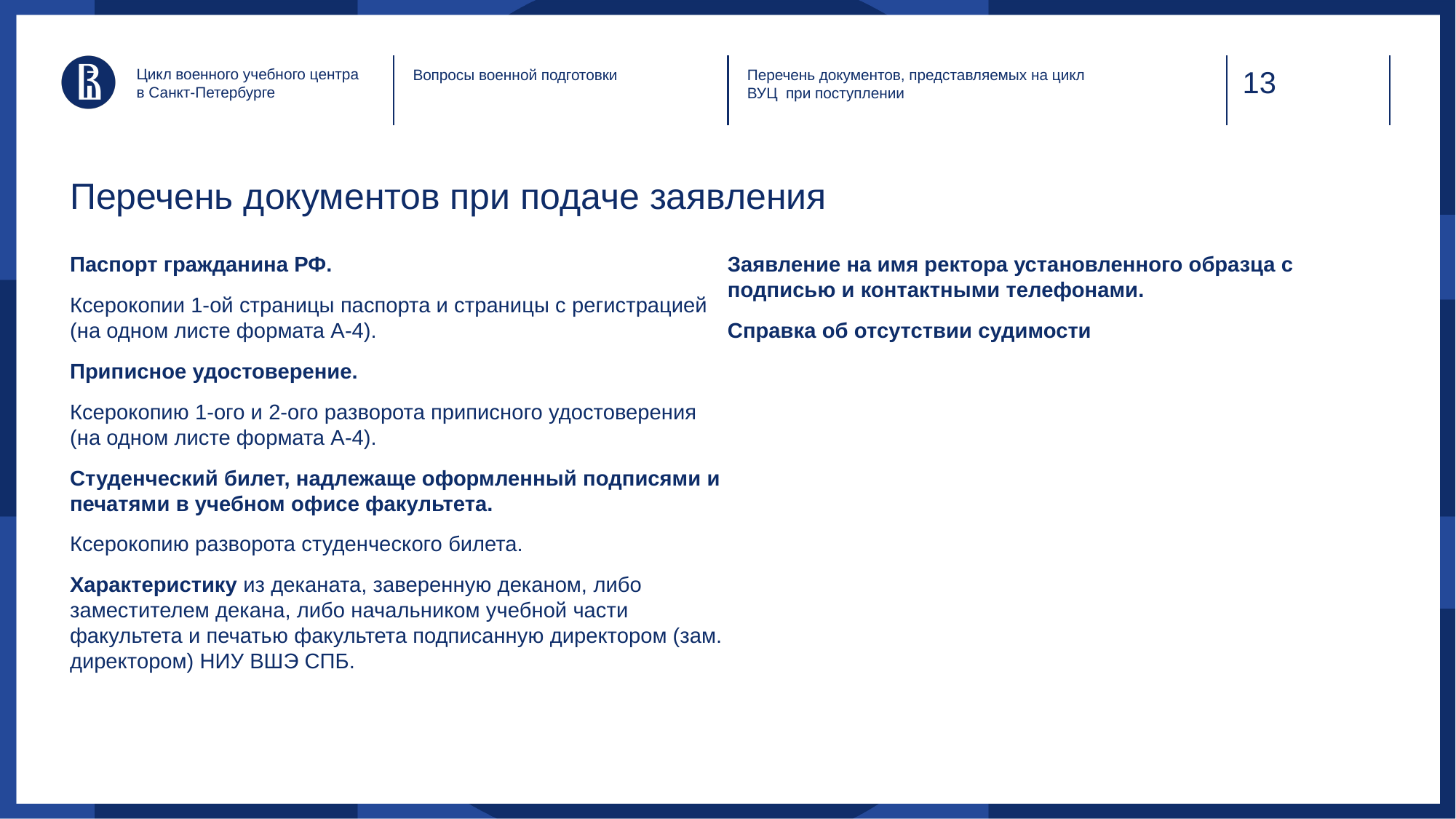

Цикл военного учебного центра в Санкт-Петербурге
Вопросы военной подготовки

Перечень документов, представляемых на цикл ВУЦ  при поступлении
# Перечень документов при подаче заявления
Паспорт гражданина РФ.
Ксерокопии 1-ой страницы паспорта и страницы с регистрацией (на одном листе формата А-4).
Приписное удостоверение.
Ксерокопию 1-ого и 2-ого разворота приписного удостоверения (на одном листе формата А-4).
Студенческий билет, надлежаще оформленный подписями и печатями в учебном офисе факультета.
Ксерокопию разворота студенческого билета.
Характеристику из деканата, заверенную деканом, либо заместителем декана, либо начальником учебной части факультета и печатью факультета подписанную директором (зам. директором) НИУ ВШЭ СПБ.

Заявление на имя ректора установленного образца с подписью и контактными телефонами.
Справка об отсутствии судимости